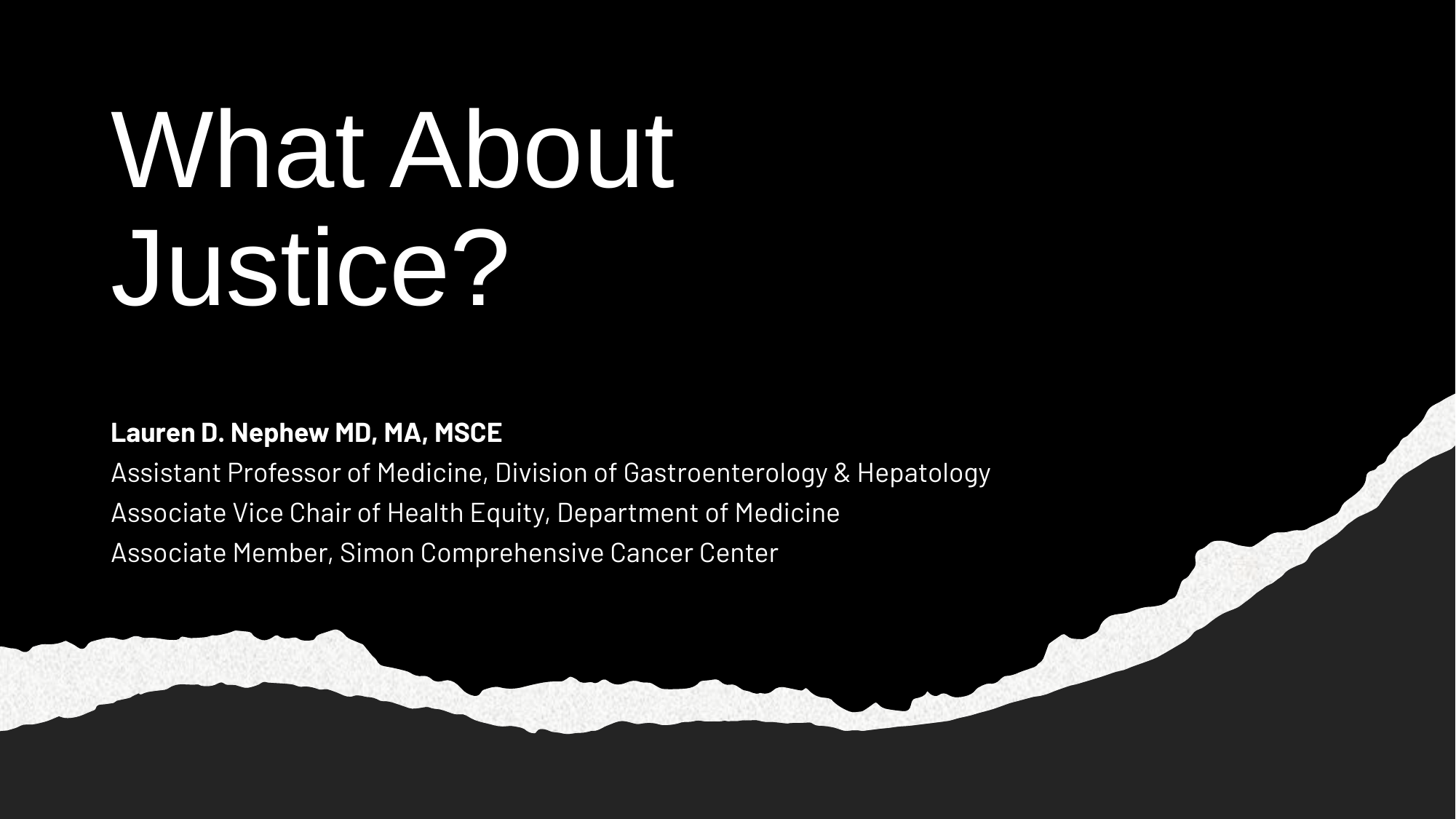

# What About Justice?

Lauren D. Nephew MD, MA, MSCE
Assistant Professor of Medicine, Division of Gastroenterology & Hepatology
Associate Vice Chair of Health Equity, Department of Medicine
Associate Member, Simon Comprehensive Cancer Center